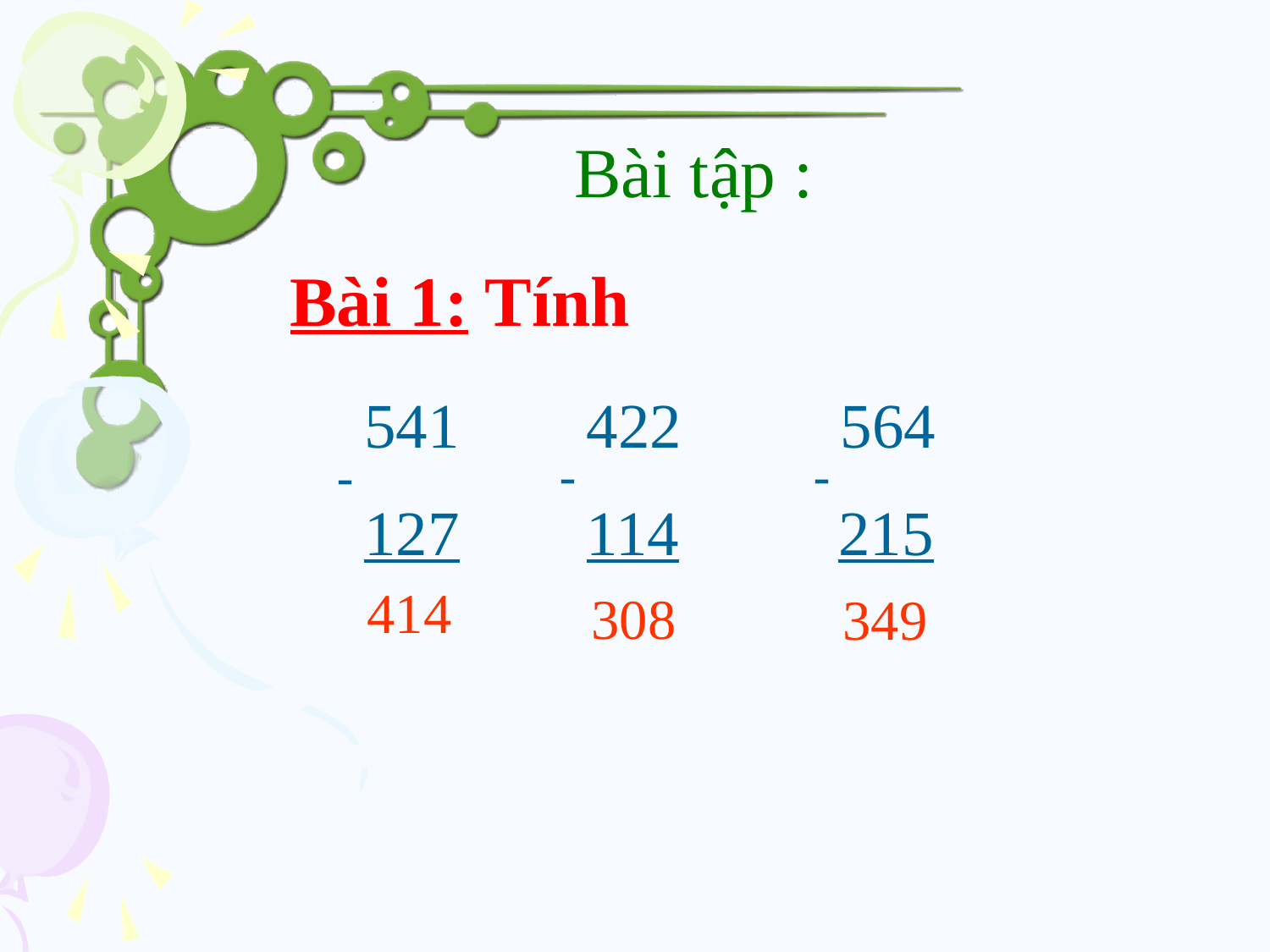

# Bài tập :
Bài 1: Tính
  541        422          564
  127        114          215
-
-
-

414
308
349